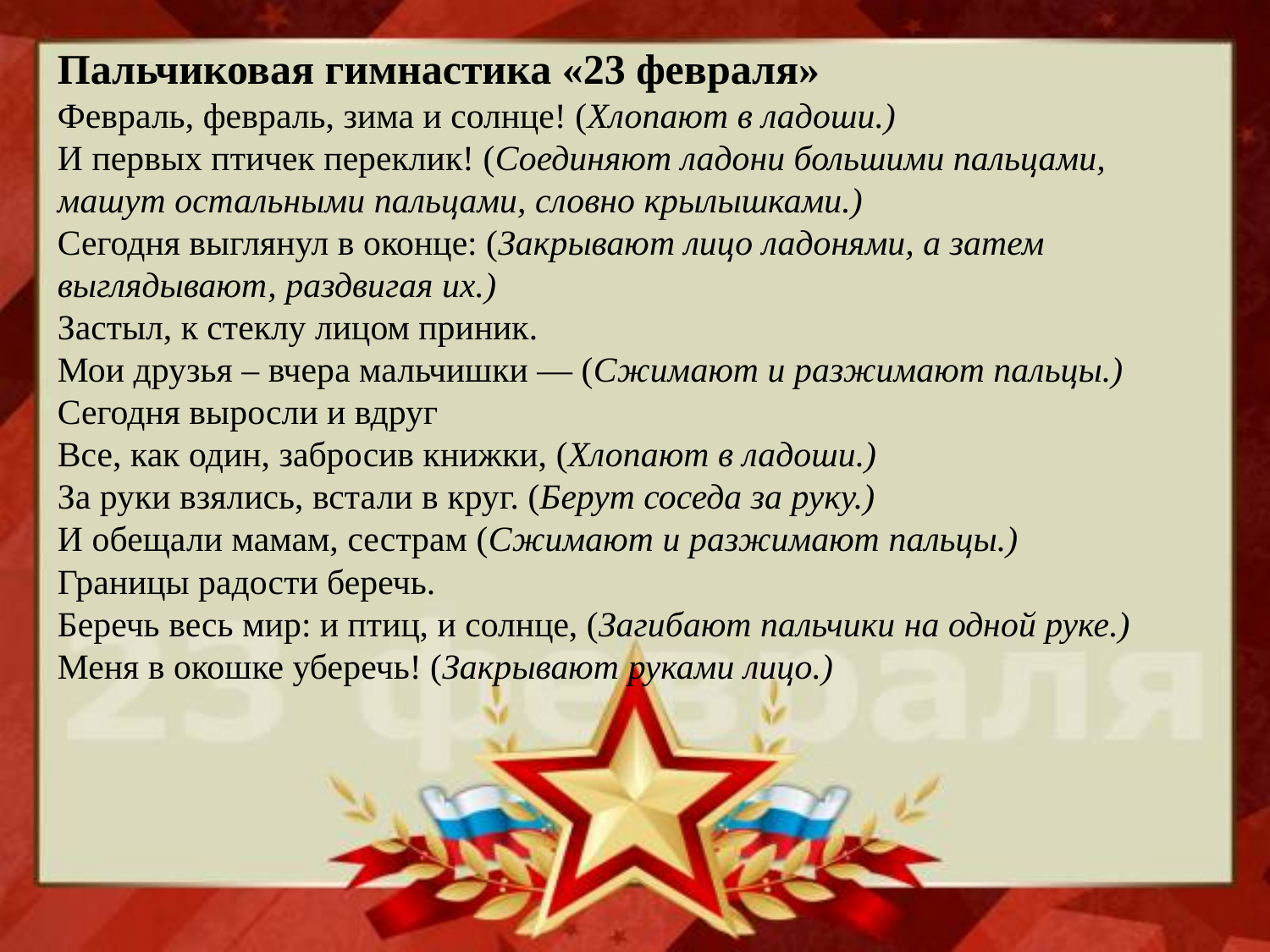

Пальчиковая гимнастика «23 февраля»
Февраль, февраль, зима и солнце! (Хлопают в ладоши.)
И первых птичек переклик! (Соединяют ладони большими пальцами, машут остальными пальцами, словно крылышками.)
Сегодня выглянул в оконце: (Закрывают лицо ладонями, а затем выглядывают, раздвигая их.)
Застыл, к стеклу лицом приник.
Мои друзья – вчера мальчишки — (Сжимают и разжимают пальцы.)
Сегодня выросли и вдруг
Все, как один, забросив книжки, (Хлопают в ладоши.)
За руки взялись, встали в круг. (Берут соседа за руку.)
И обещали мамам, сестрам (Сжимают и разжимают пальцы.)
Границы радости беречь.
Беречь весь мир: и птиц, и солнце, (Загибают пальчики на одной руке.)
Меня в окошке уберечь! (Закрывают руками лицо.)